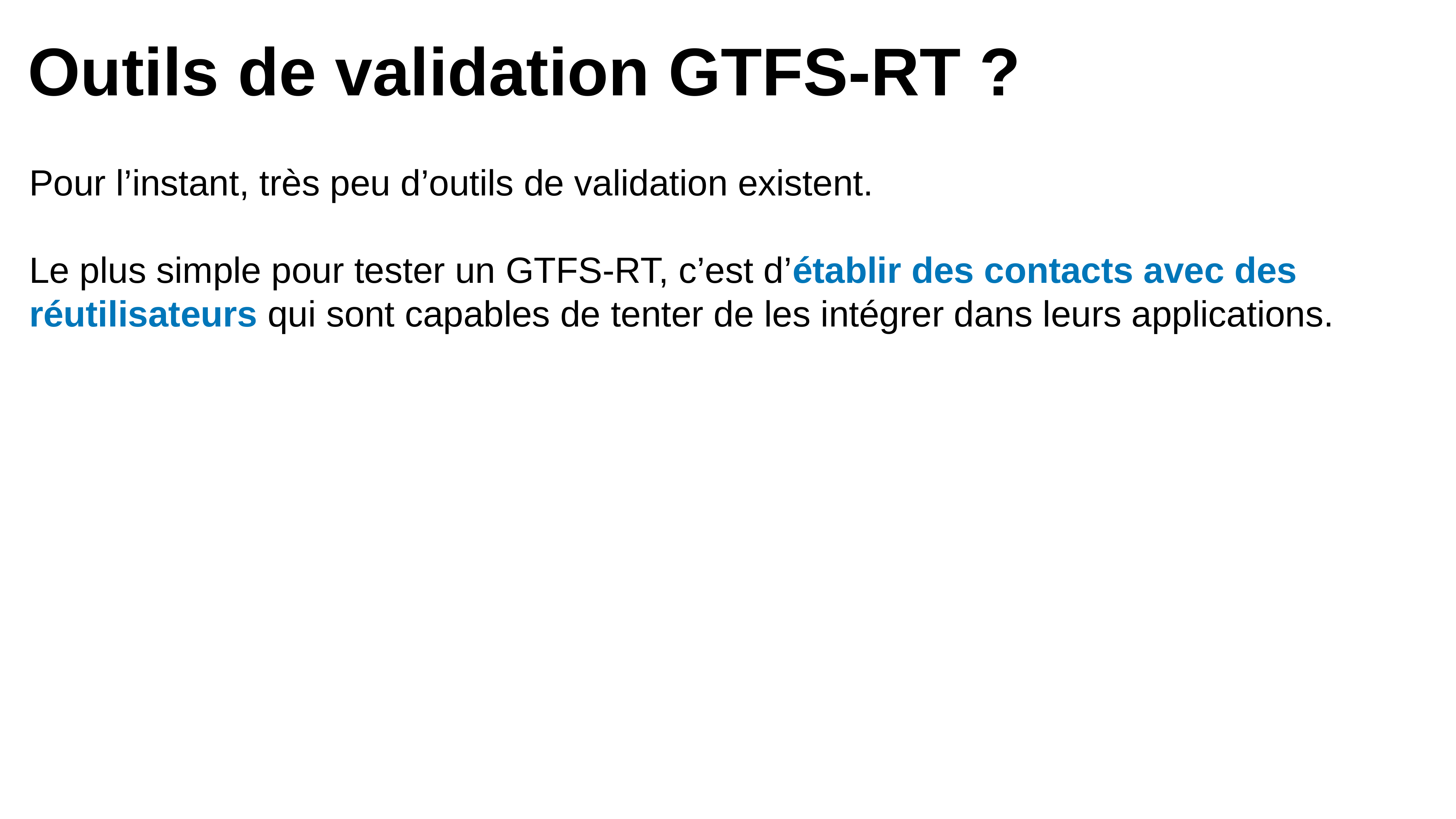

Outils de validation GTFS-RT ?
Pour l’instant, très peu d’outils de validation existent.

Le plus simple pour tester un GTFS-RT, c’est d’établir des contacts avec des réutilisateurs qui sont capables de tenter de les intégrer dans leurs applications.